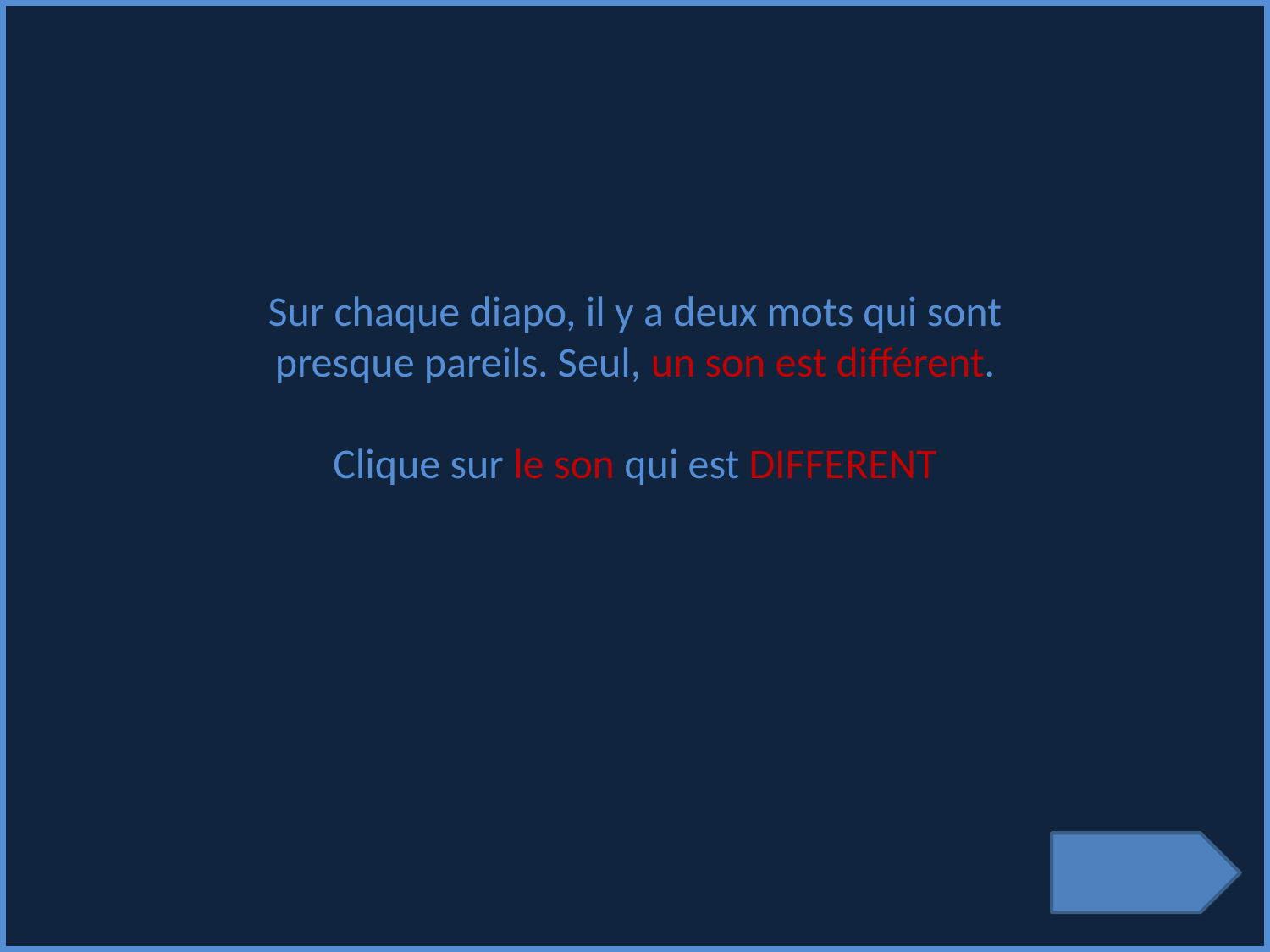

Sur chaque diapo, il y a deux mots qui sont presque pareils. Seul, un son est différent.
Clique sur le son qui est DIFFERENT